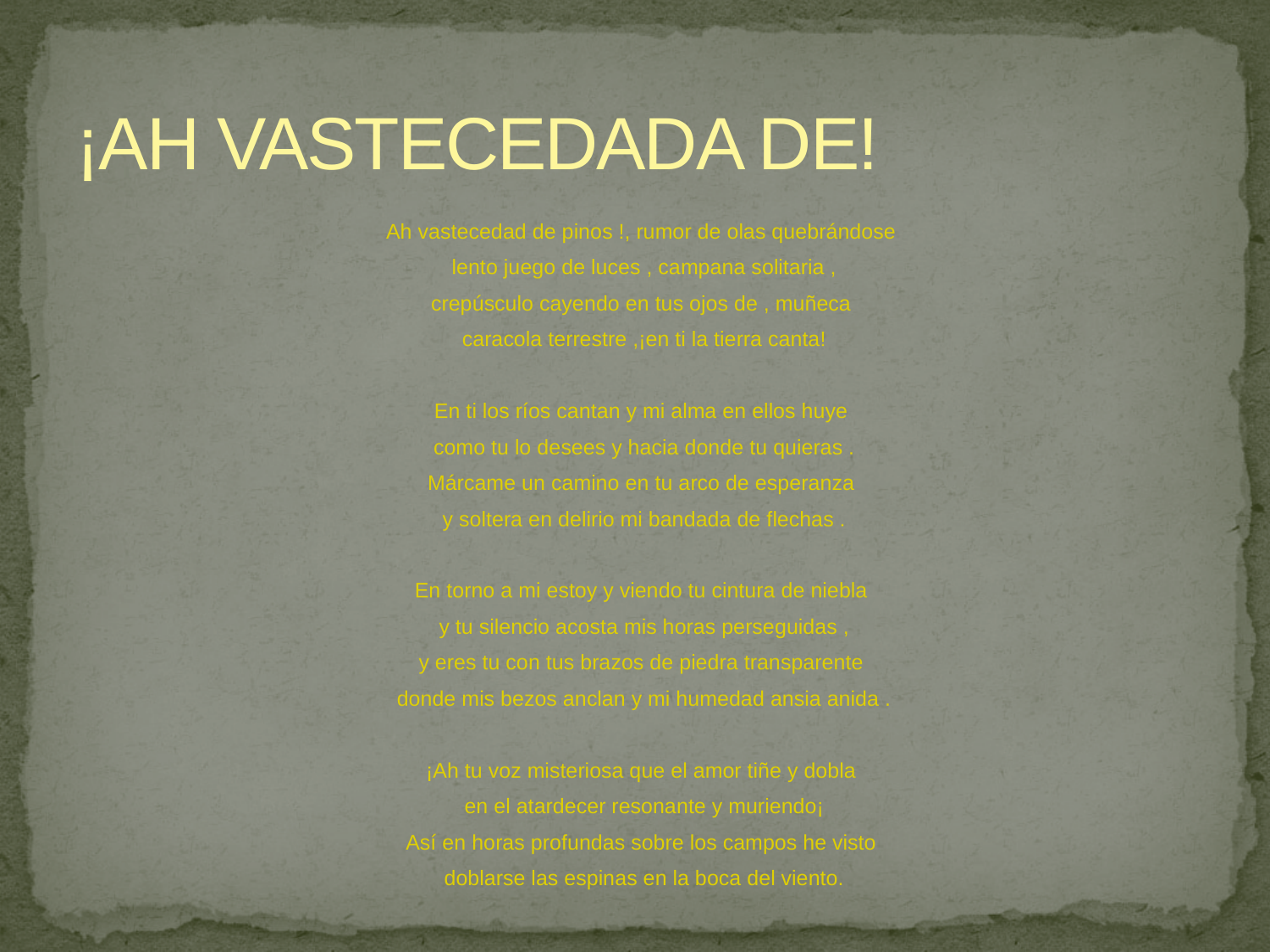

# ¡AH VASTECEDADA DE!

Ah vastecedad de pinos !, rumor de olas quebrándose
lento juego de luces , campana solitaria ,
crepúsculo cayendo en tus ojos de , muñeca
caracola terrestre ,¡en ti la tierra canta!

En ti los ríos cantan y mi alma en ellos huye
como tu lo desees y hacia donde tu quieras .
Márcame un camino en tu arco de esperanza
y soltera en delirio mi bandada de flechas .

En torno a mi estoy y viendo tu cintura de niebla
y tu silencio acosta mis horas perseguidas ,
y eres tu con tus brazos de piedra transparente
donde mis bezos anclan y mi humedad ansia anida .

¡Ah tu voz misteriosa que el amor tiñe y dobla
en el atardecer resonante y muriendo¡
Así en horas profundas sobre los campos he visto
doblarse las espinas en la boca del viento.